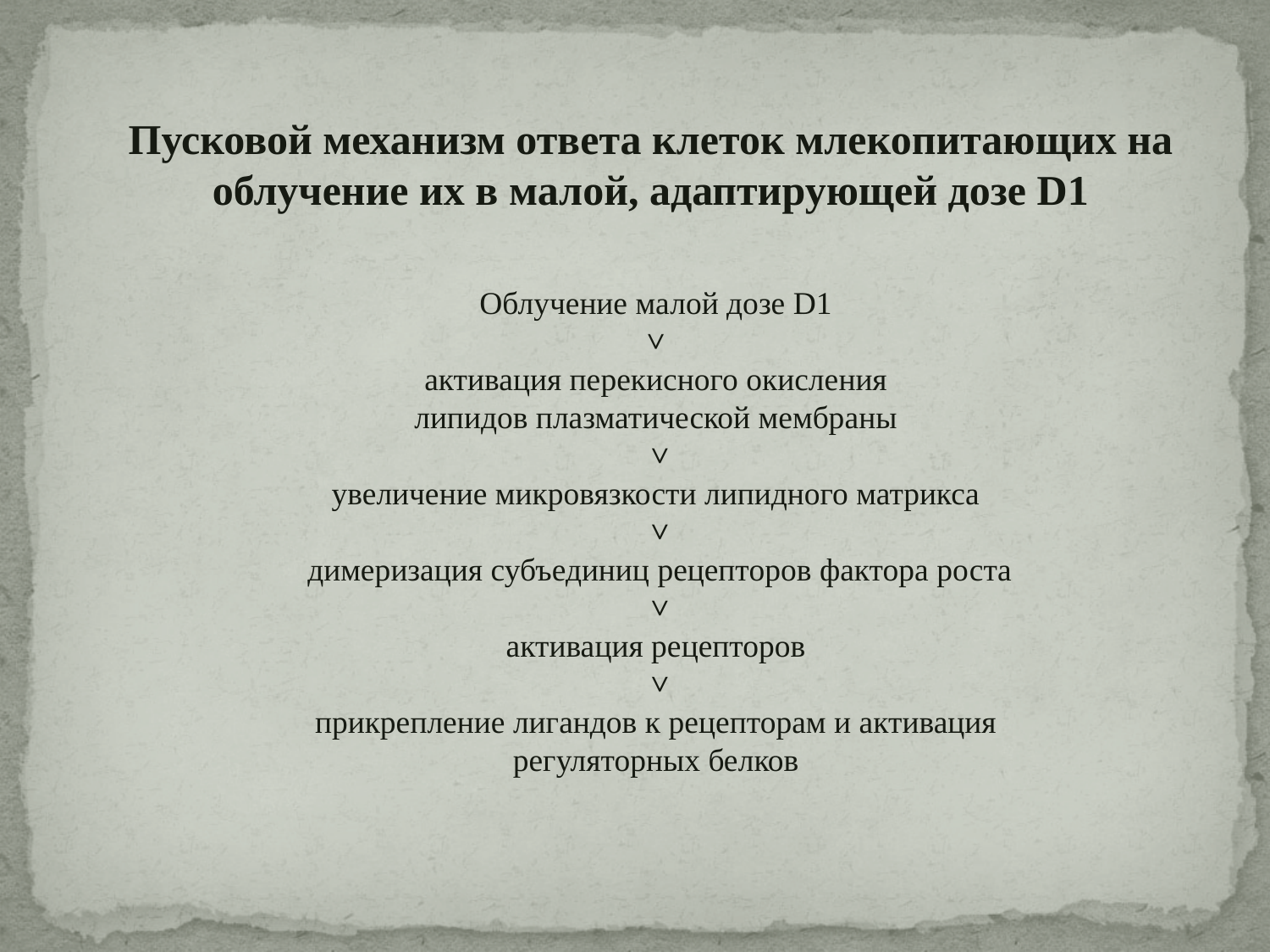

Пусковой механизм ответа клеток млекопитающих на облучение их в малой, адаптирующей дозе D1
Облучение малой дозе D1
˅
активация перекисного окисления
липидов плазматической мембраны
˅
увеличение микровязкости липидного матрикса
˅
димеризация субъединиц рецепторов фактора роста
˅
активация рецепторов
˅
прикрепление лигандов к рецепторам и активация
регуляторных белков